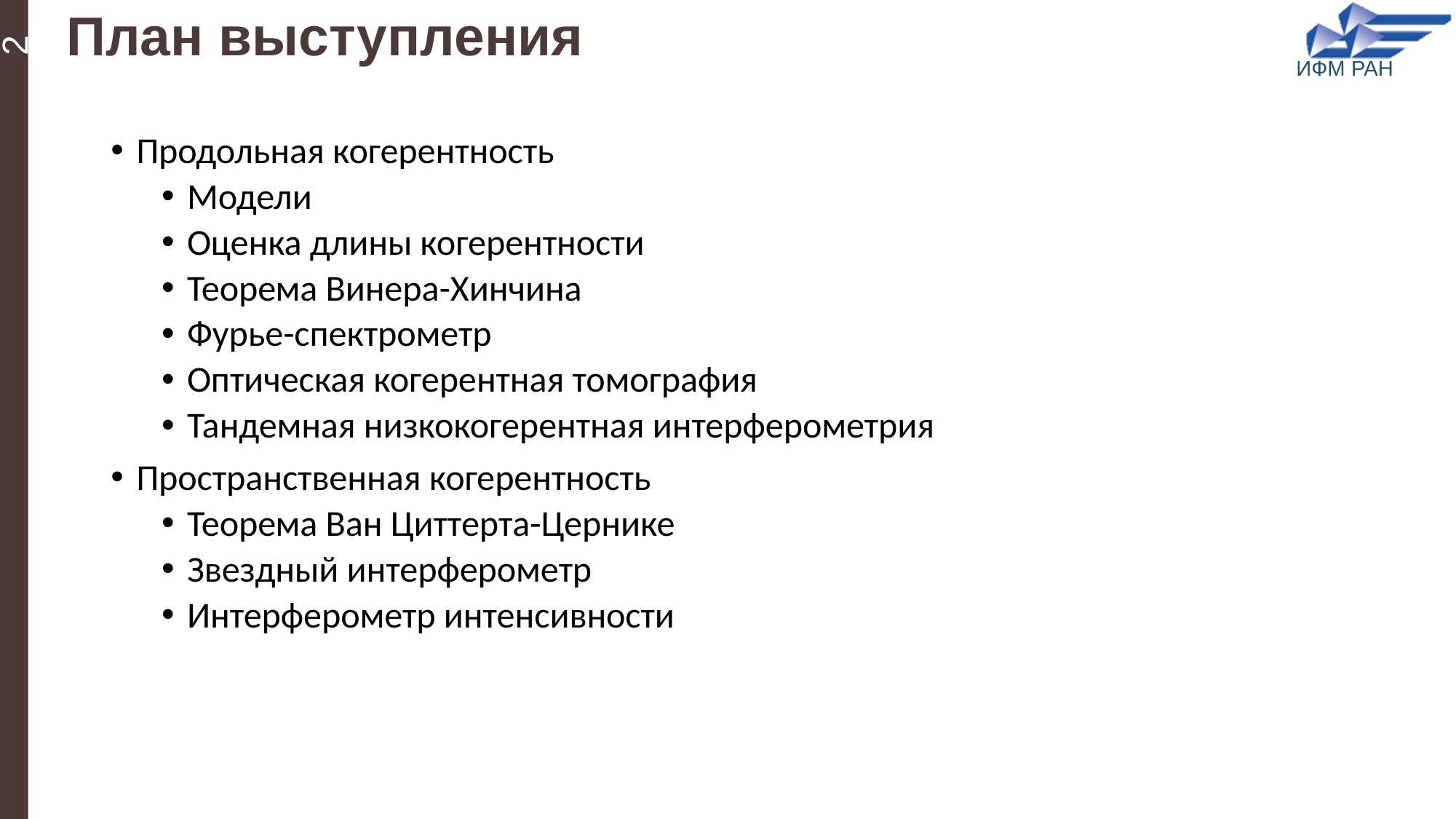

# План выступления
Продольная когерентность
Модели
Оценка длины когерентности
Теорема Винера-Хинчина
Фурье-спектрометр
Оптическая когерентная томография
Тандемная низкокогерентная интерферометрия
Пространственная когерентность
Теорема Ван Циттерта-Цернике
Звездный интерферометр
Интерферометр интенсивности

2